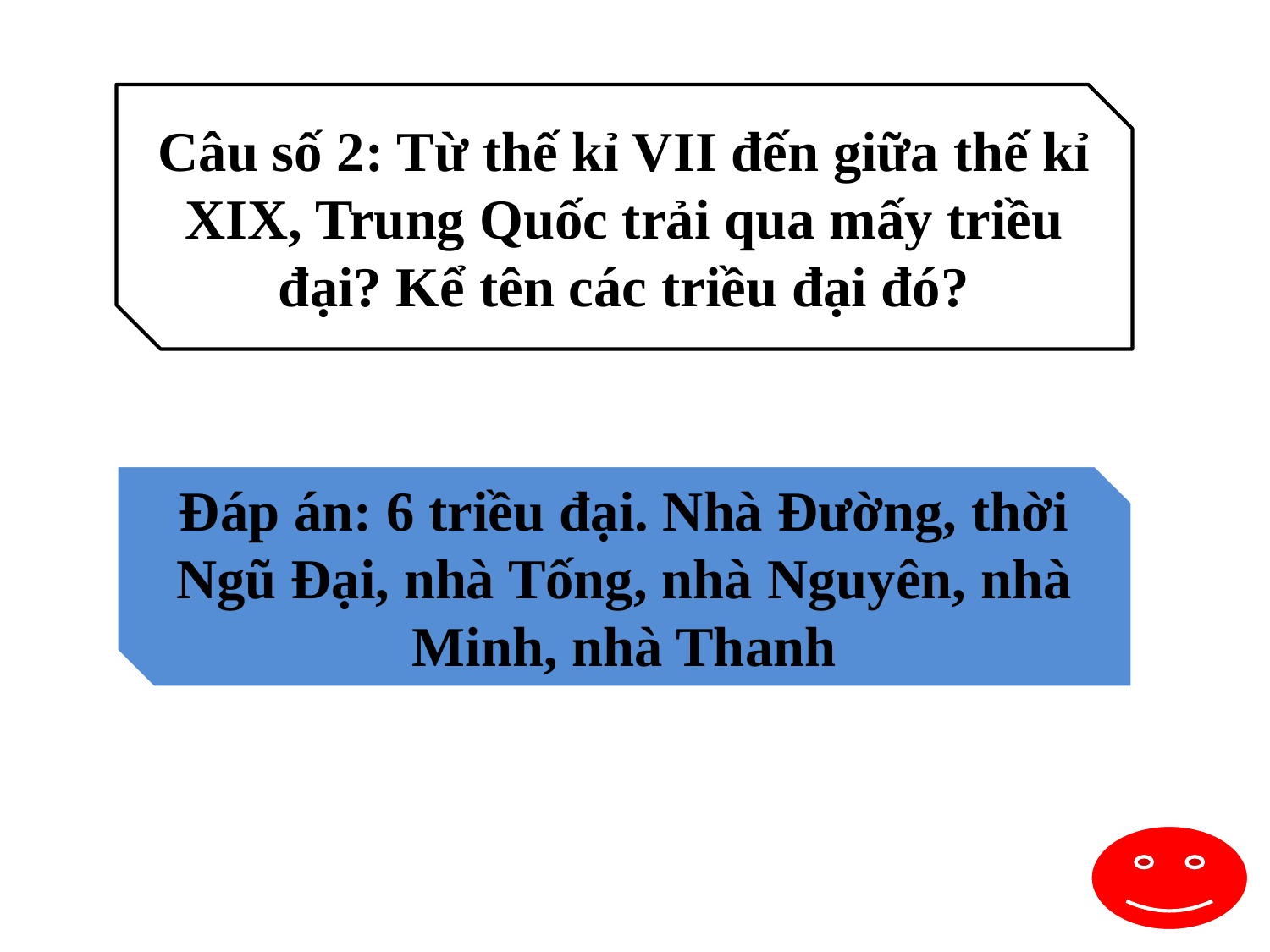

Câu số 2: Từ thế kỉ VII đến giữa thế kỉ XIX, Trung Quốc trải qua mấy triều đại? Kể tên các triều đại đó?
Đáp án: 6 triều đại. Nhà Đường, thời Ngũ Đại, nhà Tống, nhà Nguyên, nhà Minh, nhà Thanh